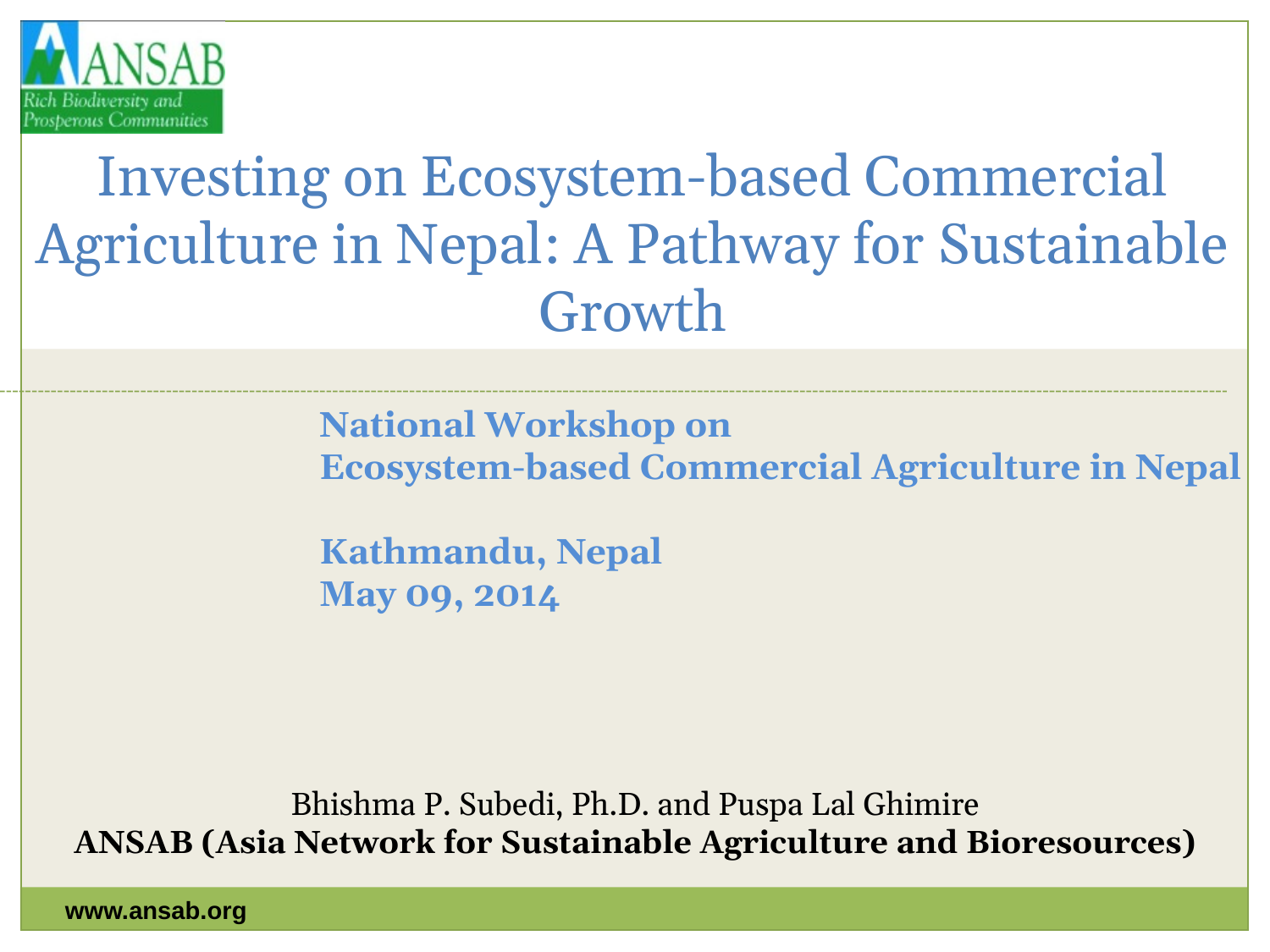

# Investing on Ecosystem-based Commercial Agriculture in Nepal: A Pathway for Sustainable Growth
National Workshop on
Ecosystem-based Commercial Agriculture in Nepal

Kathmandu, Nepal
May 09, 2014
Bhishma P. Subedi, Ph.D. and Puspa Lal Ghimire
ANSAB (Asia Network for Sustainable Agriculture and Bioresources)